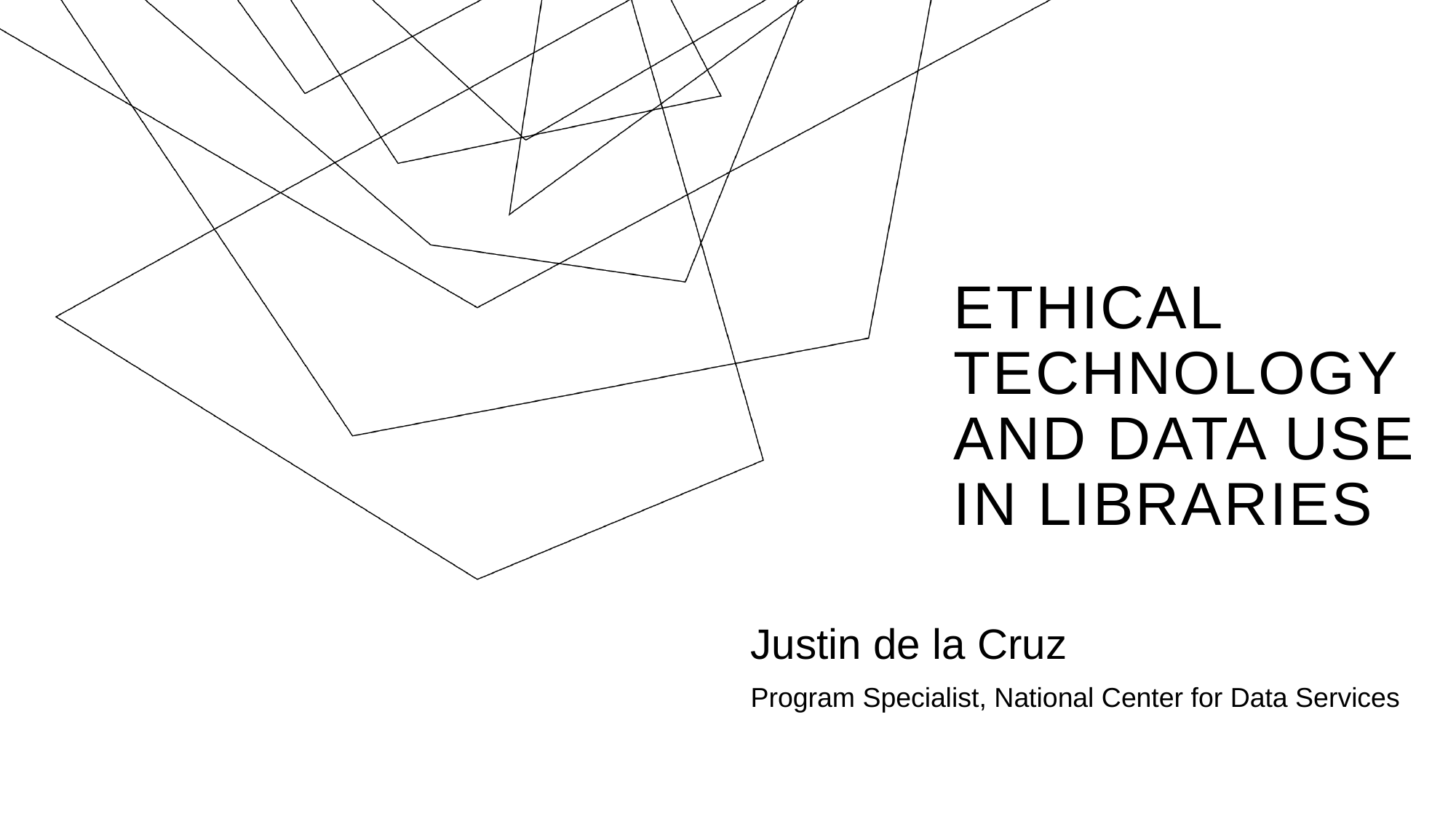

# Ethical technology and data use in libraries
Justin de la Cruz
Program Specialist, National Center for Data Services